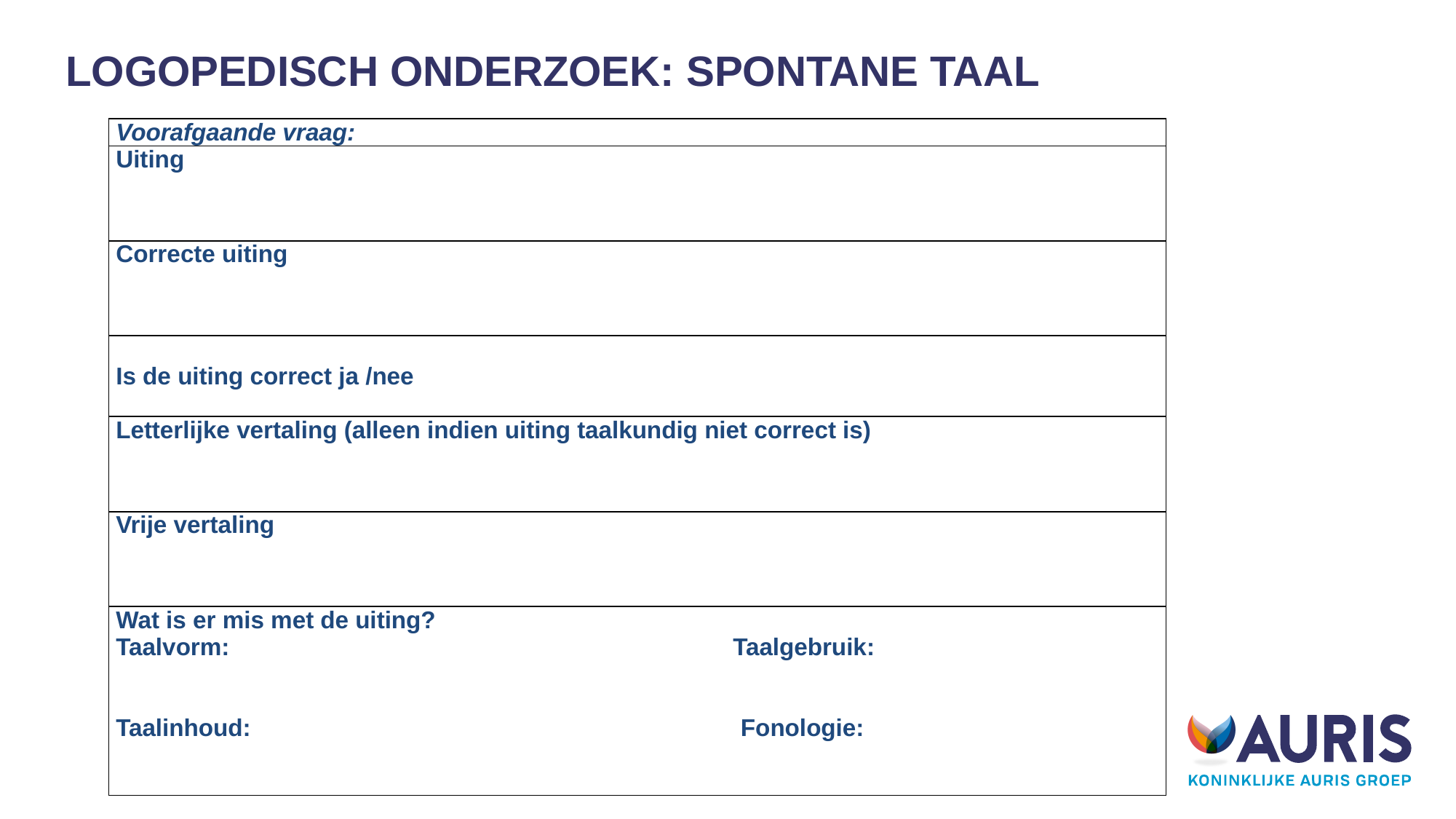

22-06-2020
Diagnostiek bij meertalige kinderen
# Logopedisch onderzoek: spontane taal
| Voorafgaande vraag: |
| --- |
| Uiting |
| Correcte uiting |
| Is de uiting correct ja /nee |
| Letterlijke vertaling (alleen indien uiting taalkundig niet correct is) |
| Vrije vertaling |
| Wat is er mis met de uiting? Taalvorm: Taalgebruik:     Taalinhoud: Fonologie: |